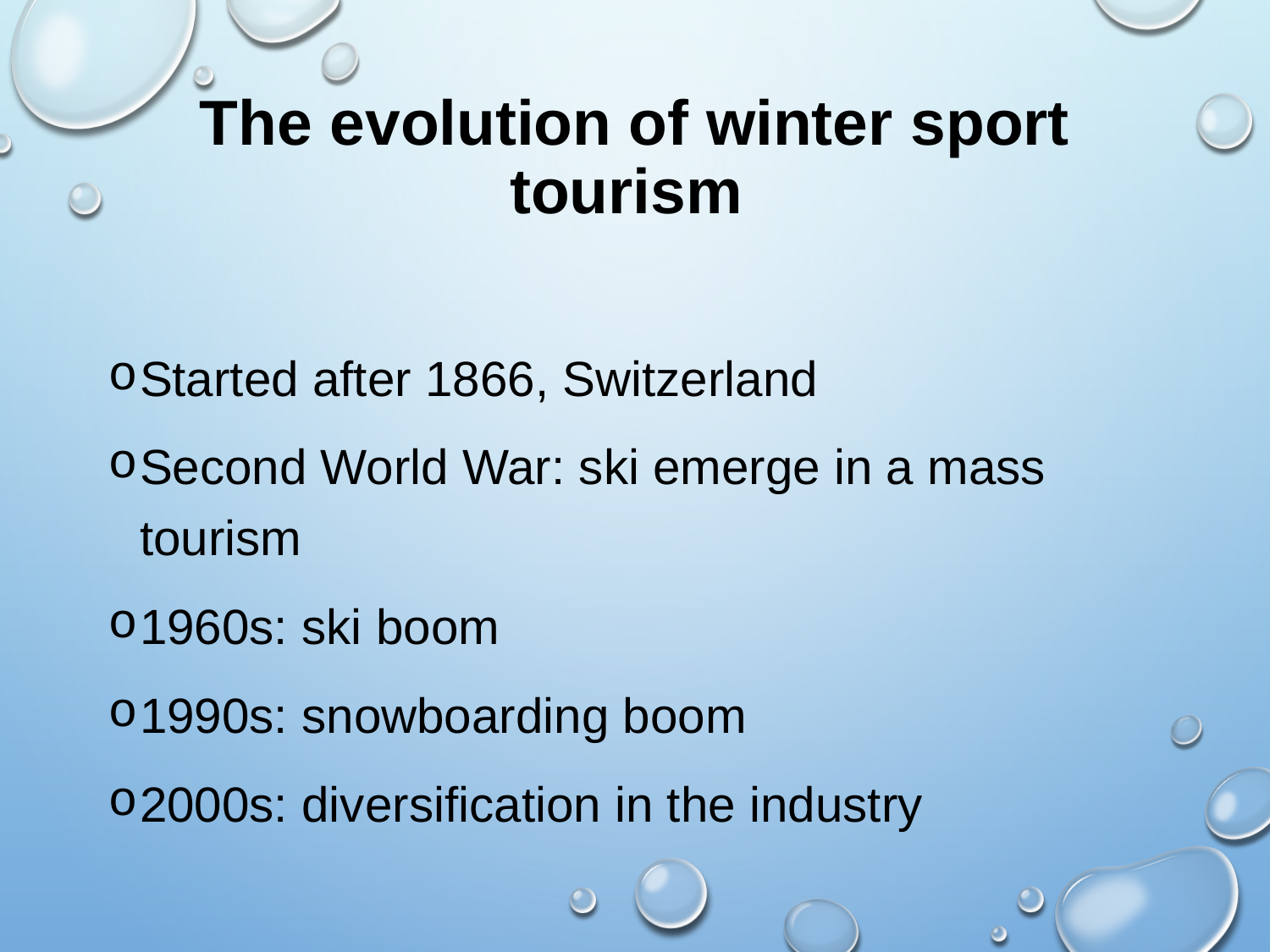

# The evolution of winter sport tourism
Started after 1866, Switzerland
Second World War: ski emerge in a mass tourism
1960s: ski boom
1990s: snowboarding boom
2000s: diversification in the industry